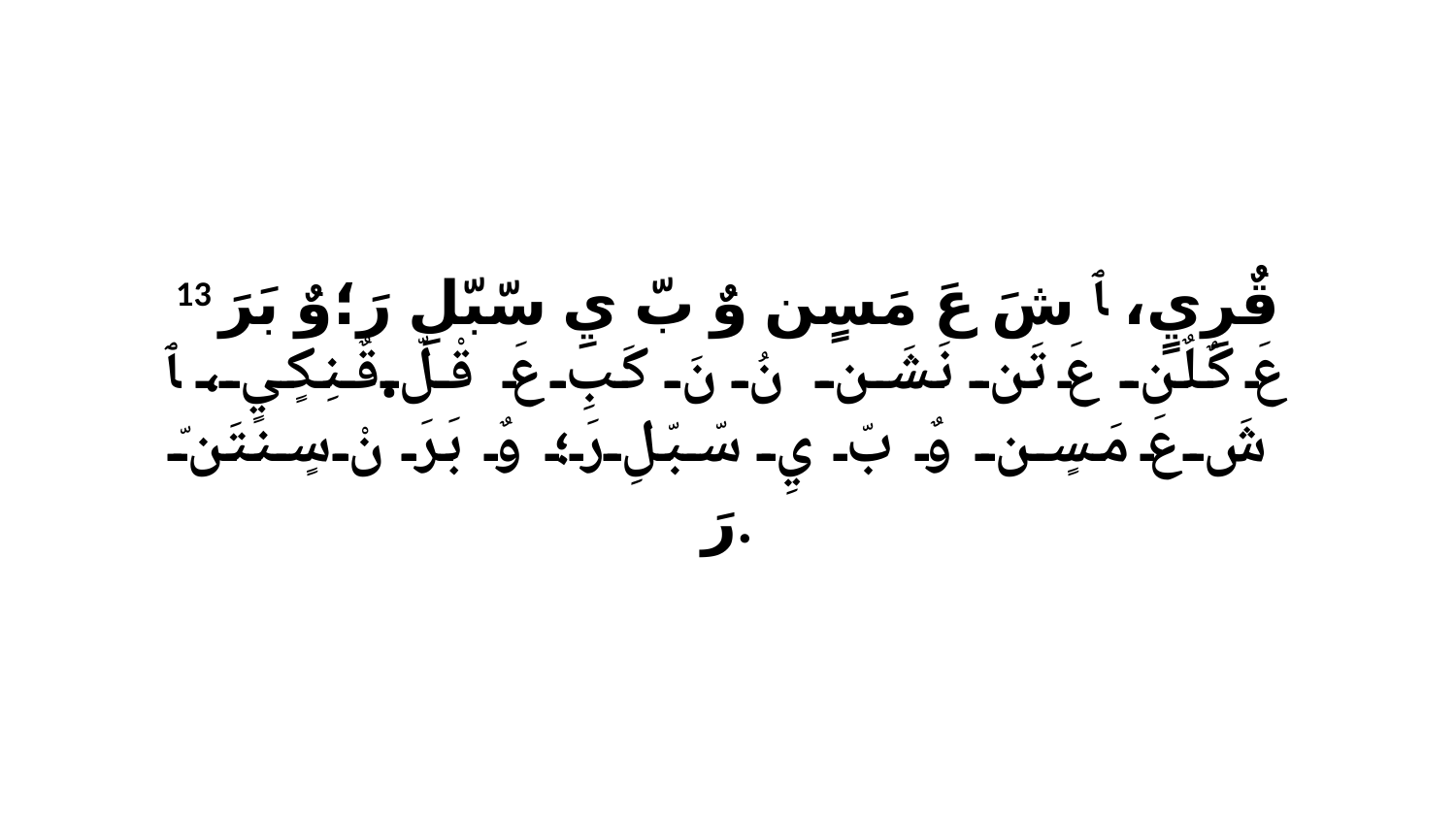

13 قٌرِيٍ، ﭑ شَ عَ مَسٍن وٌ بّ يِ سّبّلِ رَ؛وٌ بَرَ عَ كٌلٌن عَ تَن نَشَن نُ نَ كَبِ عَ قْلّ.قٌنِكٍيٍ، ﭑ شَ عَ مَسٍن وٌ بّ يِ سّبّلِ رَ؛ وٌ بَرَ نْ سٍنتَنّ رَ.